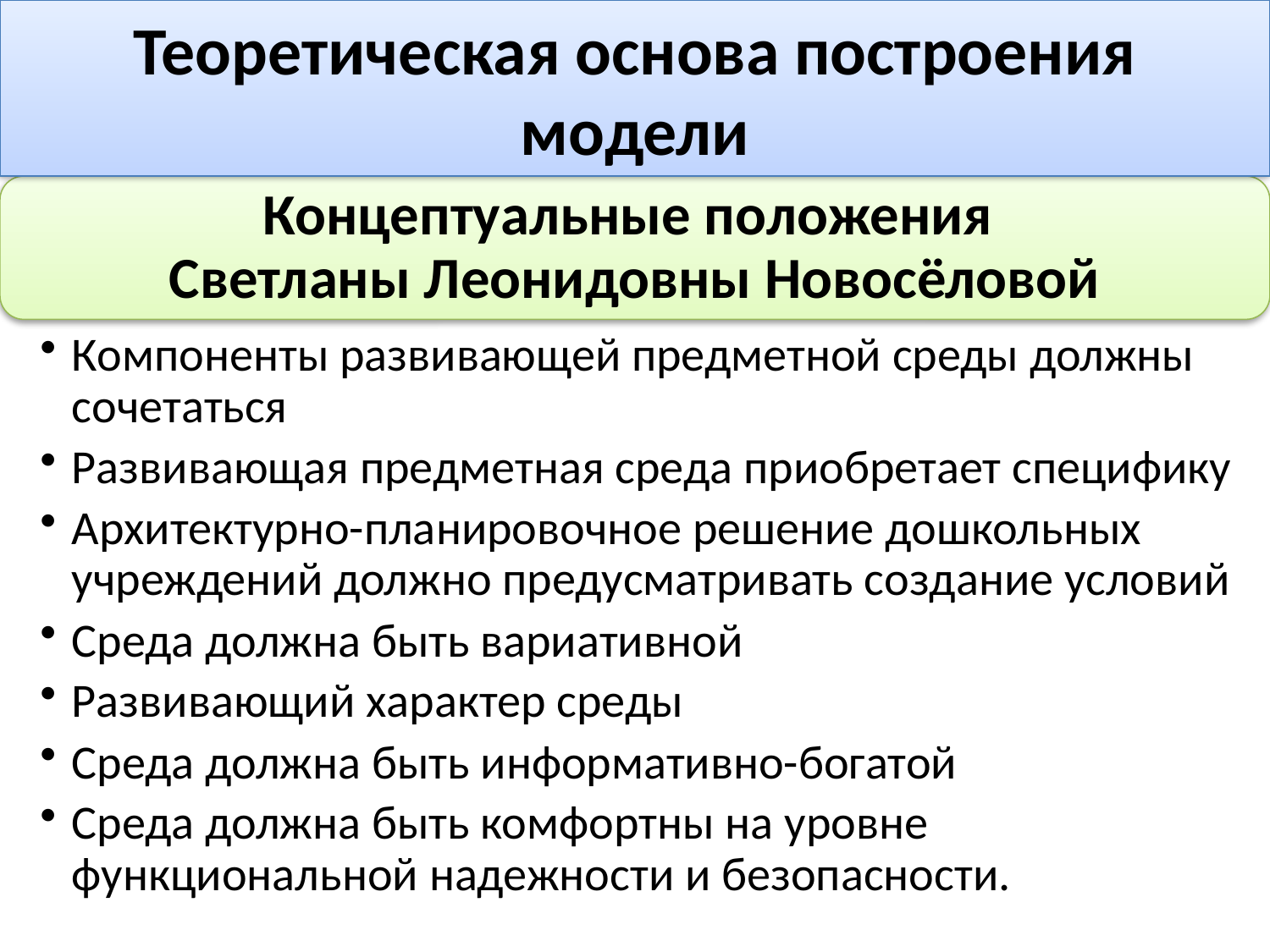

Теоретическая основа построения модели
Концептуальные положения
Светланы Леонидовны Новосёловой
Компоненты развивающей предметной среды должны сочетаться
Развивающая предметная среда приобретает специфику
Архитектурно-планировочное решение дошкольных учреждений должно предусматривать создание условий
Среда должна быть вариативной
Развивающий характер среды
Среда должна быть информативно-богатой
Среда должна быть комфортны на уровне функциональной надежности и безопасности.